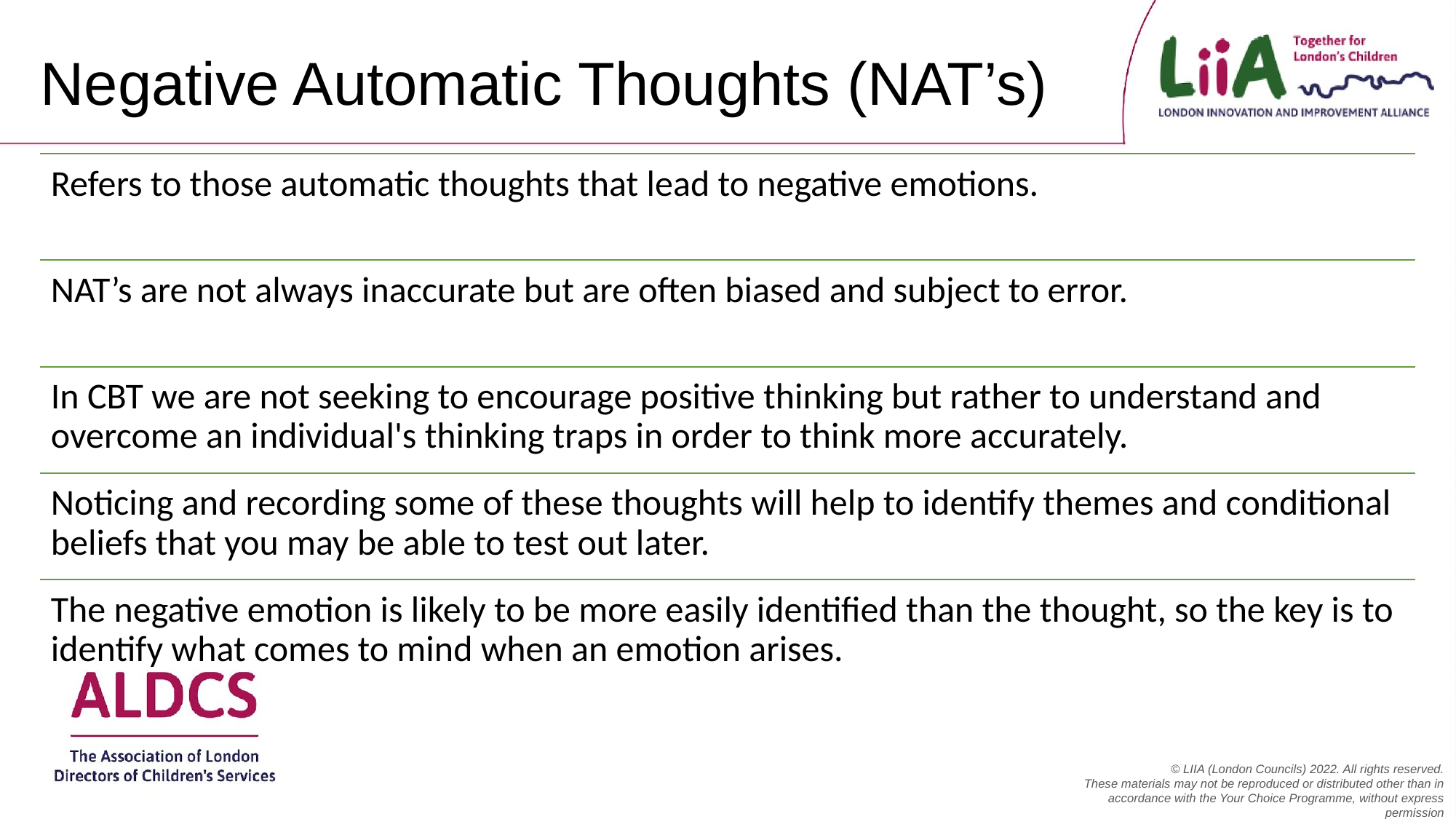

Negative Automatic Thoughts (NAT’s)

Refers to those automatic thoughts that lead to negative emotions.

NAT’s are not always inaccurate but are often biased and subject to error.

In CBT we are not seeking to encourage positive thinking but rather to understand and overcome an individual's thinking traps in order to think more accurately.

Noticing and recording some of these thoughts will help to identify themes and conditional beliefs that you may be able to test out later.

The negative emotion is likely to be more easily identified than the thought, so the key is to identify what comes to mind when an emotion arises.